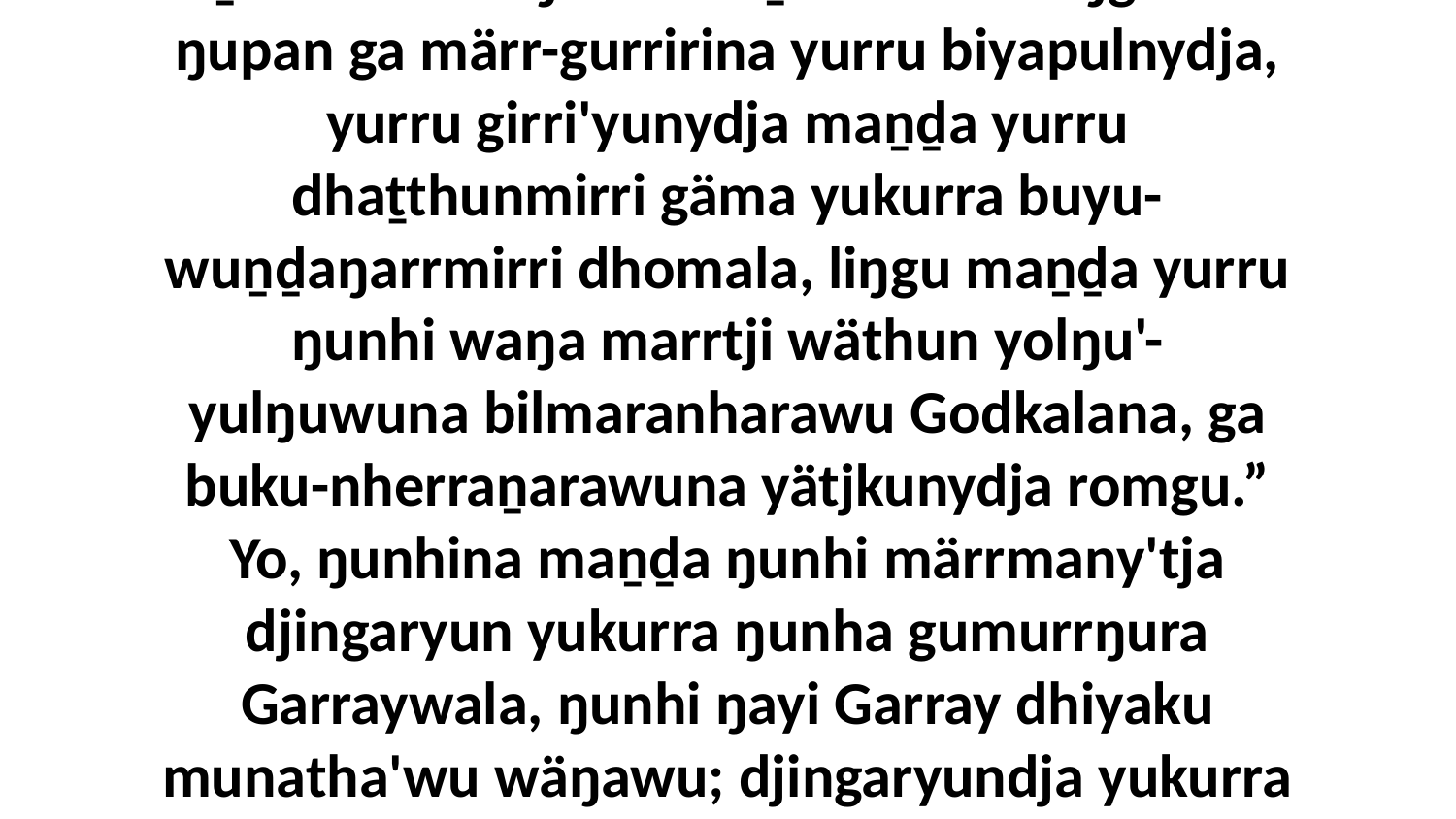

3-4 Yurru ŋarranydja dhuwala yurru djuy'yun maltjaṉa'nhana yolŋunha maṉḏanha, maṉḏa yurru marrtjina yukurra ḻiw'maramana ḻakaramana ŋarranha ḻurrkun' dhuŋgarra ŋupan ga märr-gurririna yurru biyapulnydja, yurru girri'yunydja maṉḏa yurru dhaṯthunmirri gäma yukurra buyu-wuṉḏaŋarrmirri dhomala, liŋgu maṉḏa yurru ŋunhi waŋa marrtji wäthun yolŋu'-yulŋuwuna bilmaranharawu Godkalana, ga buku-nherraṉarawuna yätjkunydja romgu.” Yo, ŋunhina maṉḏa ŋunhi märrmany'tja djingaryun yukurra ŋunha gumurrŋura Garraywala, ŋunhi ŋayi Garray dhiyaku munatha'wu wäŋawu; djingaryundja yukurra maṉḏa ŋunha balanyara bitjan märrma' dharpa weyika'-ḏumurru, ga märrma' lanhdhirra' balanyara biyaku ŋuli baḏayala'kuma wäŋa yukurra.